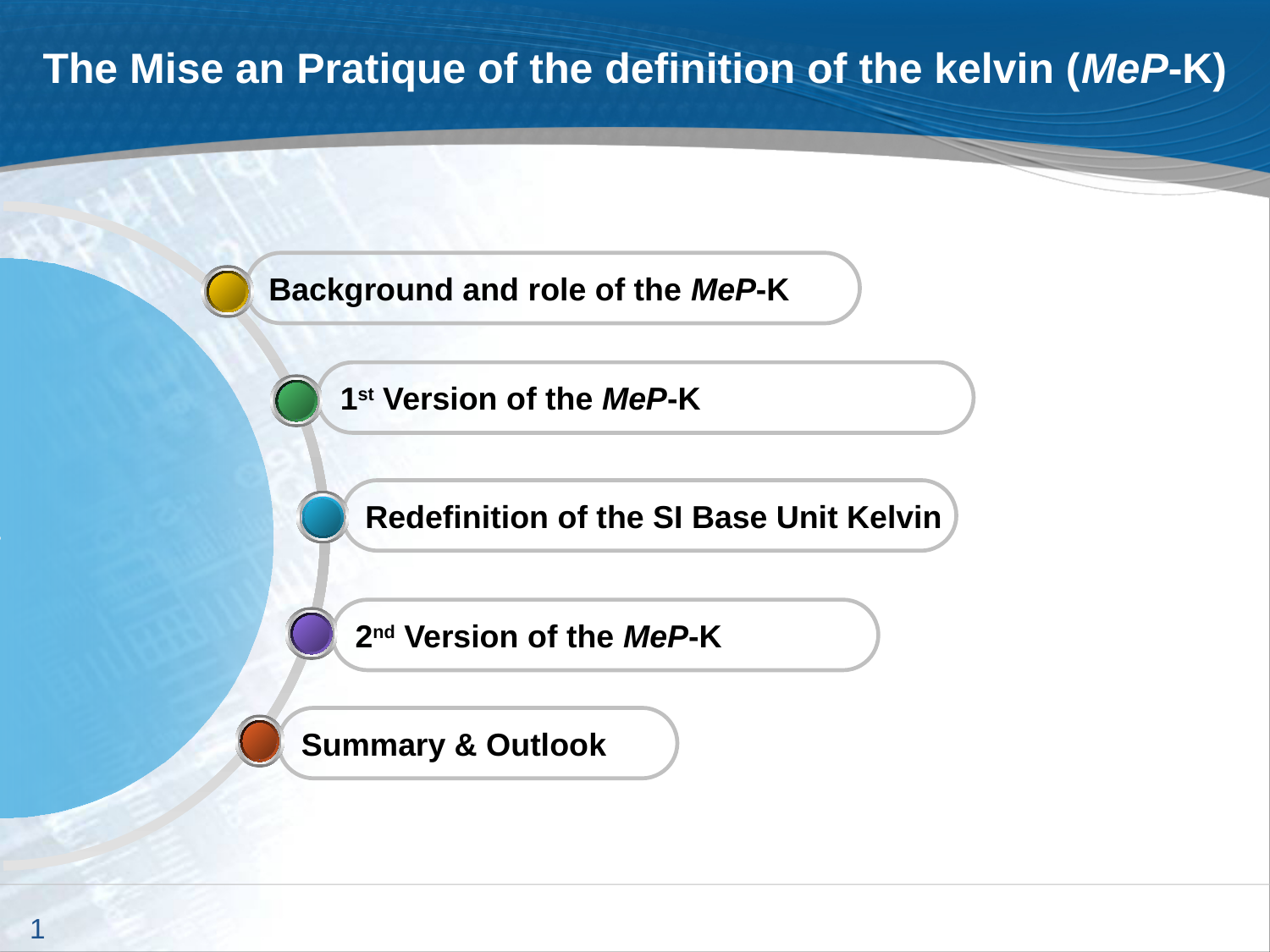

# The Mise an Pratique of the definition of the kelvin (MeP-K)

Background and role of the MeP-K

1st Version of the MeP-K

Redefinition of the SI Base Unit Kelvin

2nd Version of the MeP-K

Summary & Outlook